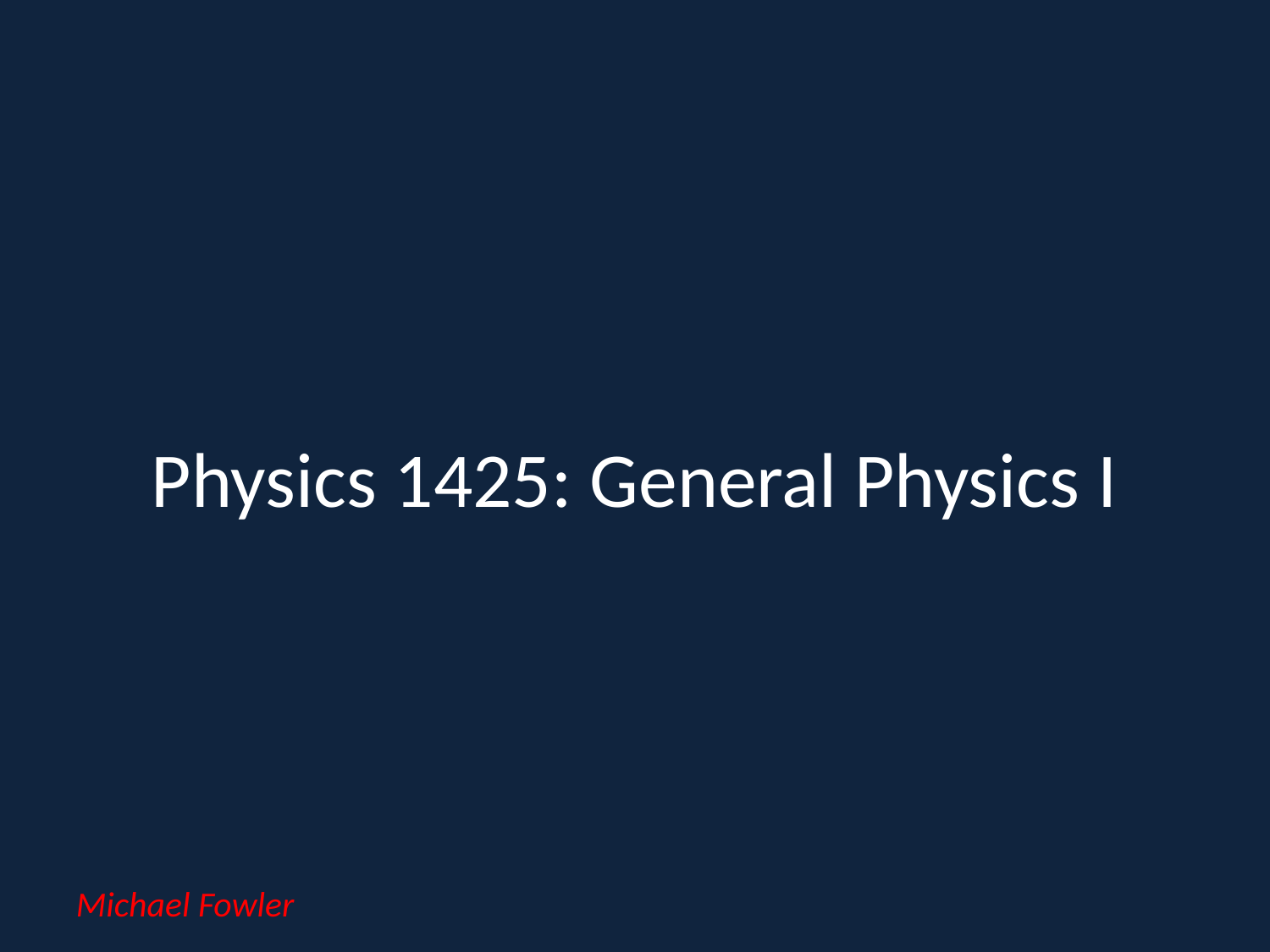

# Physics 1425: General Physics I
Michael Fowler